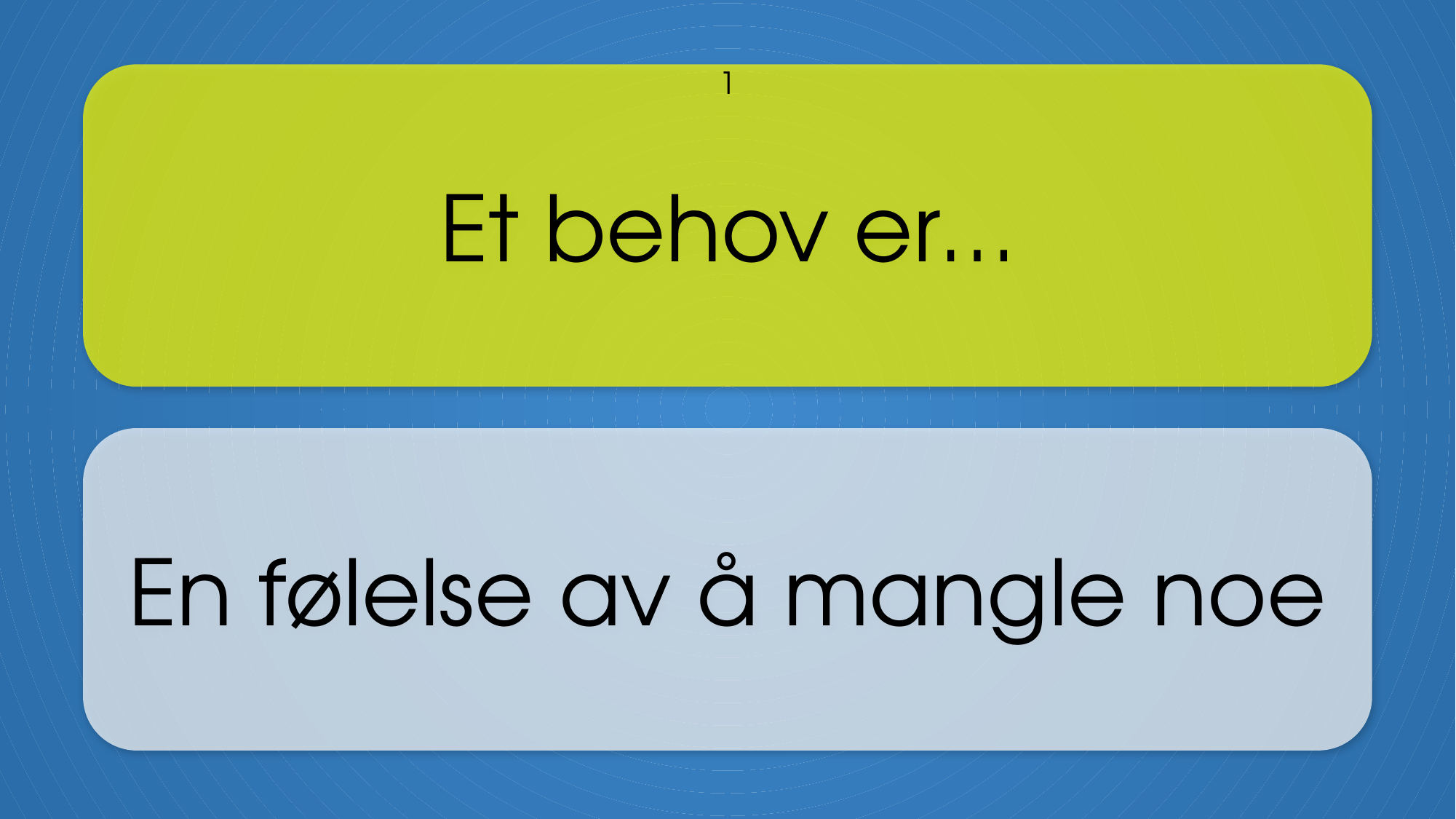

Et behov er…
1
En følelse av å mangle noe